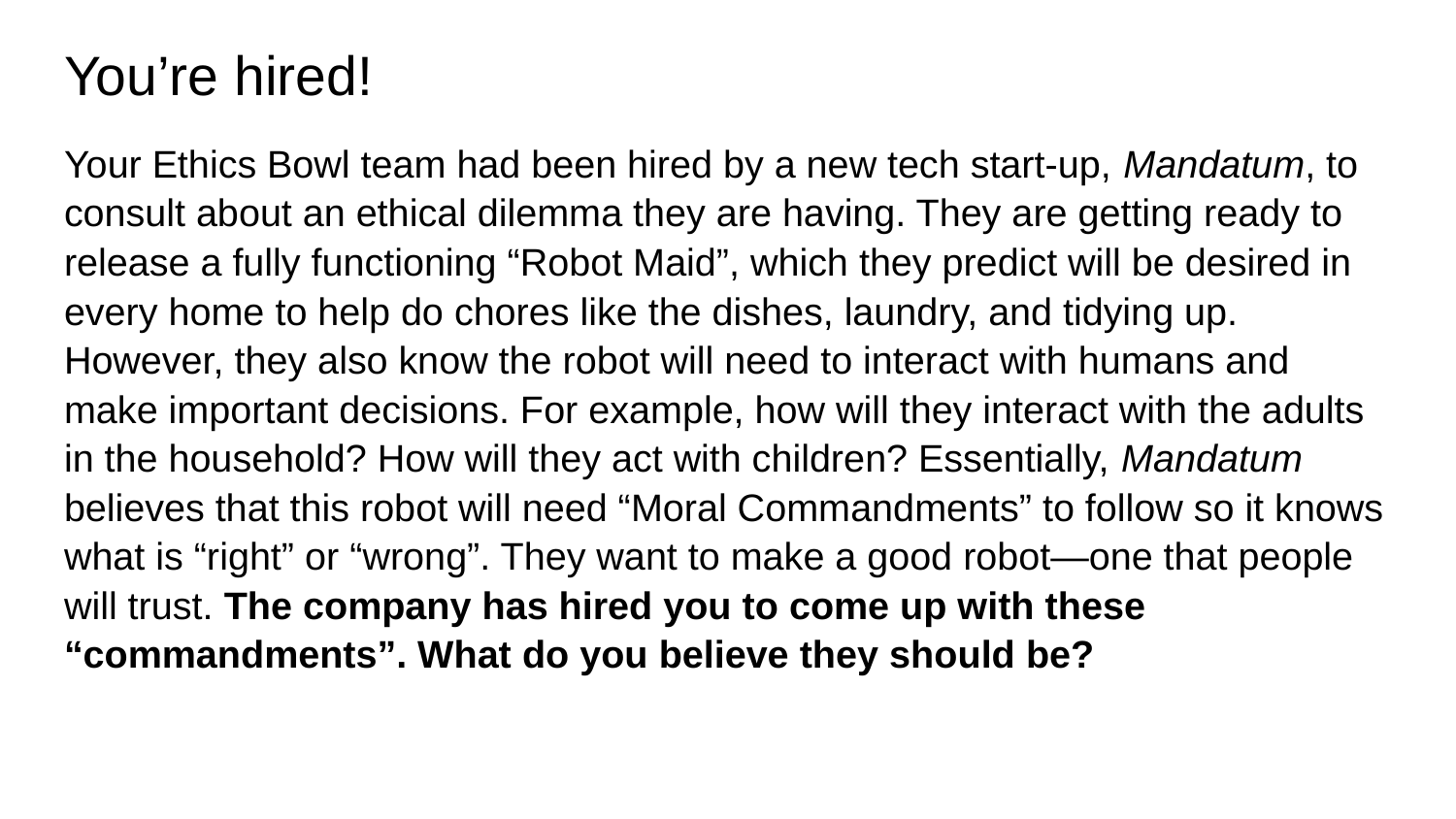

# You’re hired!
Your Ethics Bowl team had been hired by a new tech start-up, Mandatum, to consult about an ethical dilemma they are having. They are getting ready to release a fully functioning “Robot Maid”, which they predict will be desired in every home to help do chores like the dishes, laundry, and tidying up. However, they also know the robot will need to interact with humans and make important decisions. For example, how will they interact with the adults in the household? How will they act with children? Essentially, Mandatum believes that this robot will need “Moral Commandments” to follow so it knows what is “right” or “wrong”. They want to make a good robot—one that people will trust. The company has hired you to come up with these “commandments”. What do you believe they should be?